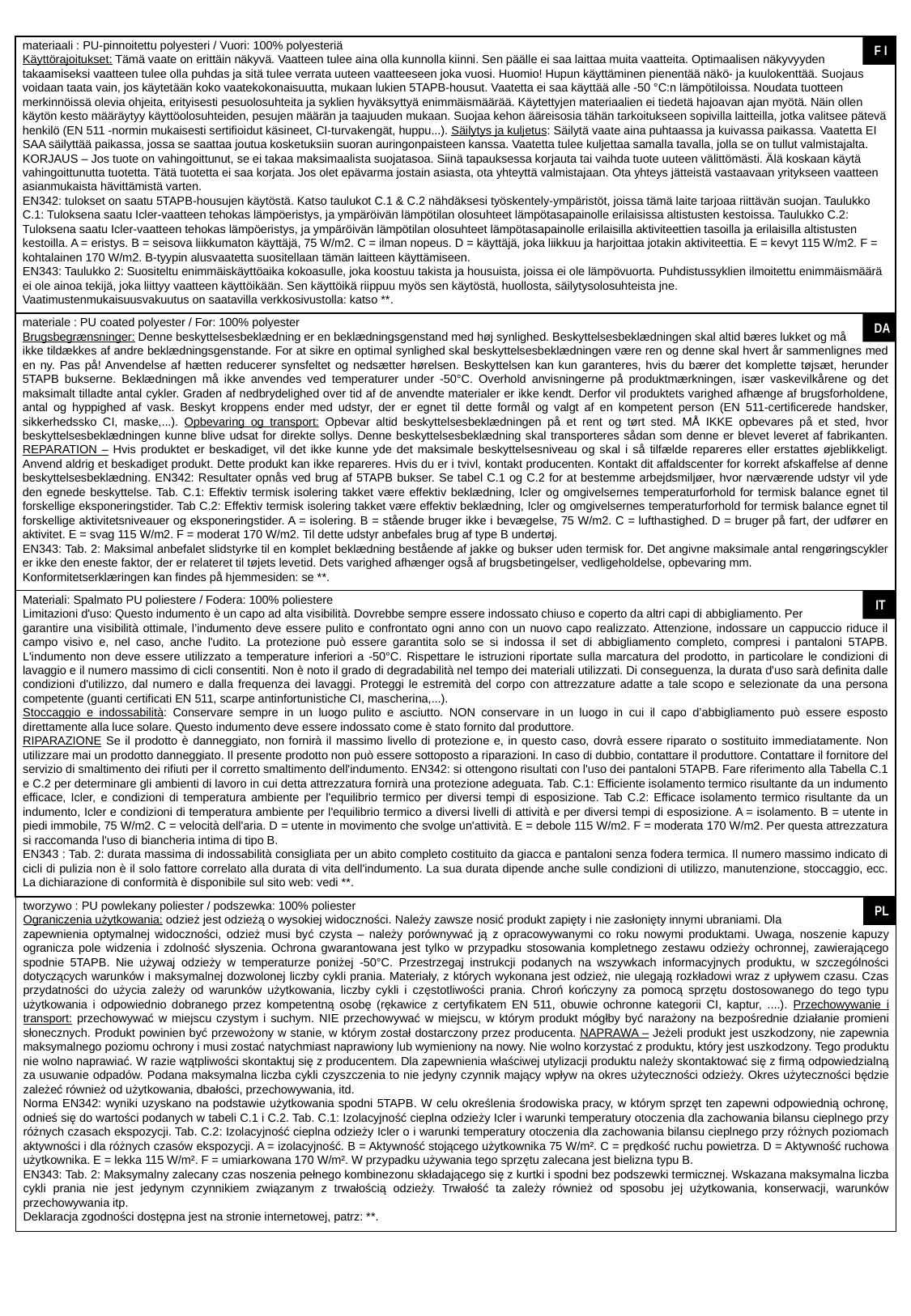

materiaali : PU-pinnoitettu polyesteri / Vuori: 100% polyesteriä
Käyttörajoitukset: Tämä vaate on erittäin näkyvä. Vaatteen tulee aina olla kunnolla kiinni. Sen päälle ei saa laittaa muita vaatteita. Optimaalisen näkyvyyden takaamiseksi vaatteen tulee olla puhdas ja sitä tulee verrata uuteen vaatteeseen joka vuosi. Huomio! Hupun käyttäminen pienentää näkö- ja kuulokenttää. Suojaus voidaan taata vain, jos käytetään koko vaatekokonaisuutta, mukaan lukien 5TAPB-housut. Vaatetta ei saa käyttää alle -50 °C:n lämpötiloissa. Noudata tuotteen merkinnöissä olevia ohjeita, erityisesti pesuolosuhteita ja syklien hyväksyttyä enimmäismäärää. Käytettyjen materiaalien ei tiedetä hajoavan ajan myötä. Näin ollen käytön kesto määräytyy käyttöolosuhteiden, pesujen määrän ja taajuuden mukaan. Suojaa kehon ääreisosia tähän tarkoitukseen sopivilla laitteilla, jotka valitsee pätevä henkilö (EN 511 -normin mukaisesti sertifioidut käsineet, CI-turvakengät, huppu...). Säilytys ja kuljetus: Säilytä vaate aina puhtaassa ja kuivassa paikassa. Vaatetta EI SAA säilyttää paikassa, jossa se saattaa joutua kosketuksiin suoran auringonpaisteen kanssa. Vaatetta tulee kuljettaa samalla tavalla, jolla se on tullut valmistajalta. KORJAUS – Jos tuote on vahingoittunut, se ei takaa maksimaalista suojatasoa. Siinä tapauksessa korjauta tai vaihda tuote uuteen välittömästi. Älä koskaan käytä vahingoittunutta tuotetta. Tätä tuotetta ei saa korjata. Jos olet epävarma jostain asiasta, ota yhteyttä valmistajaan. Ota yhteys jätteistä vastaavaan yritykseen vaatteen asianmukaista hävittämistä varten.
EN342: tulokset on saatu 5TAPB-housujen käytöstä. Katso taulukot C.1 & C.2 nähdäksesi työskentely-ympäristöt, joissa tämä laite tarjoaa riittävän suojan. Taulukko C.1: Tuloksena saatu Icler-vaatteen tehokas lämpöeristys, ja ympäröivän lämpötilan olosuhteet lämpötasapainolle erilaisissa altistusten kestoissa. Taulukko C.2: Tuloksena saatu Icler-vaatteen tehokas lämpöeristys, ja ympäröivän lämpötilan olosuhteet lämpötasapainolle erilaisilla aktiviteettien tasoilla ja erilaisilla altistusten kestoilla. A = eristys. B = seisova liikkumaton käyttäjä, 75 W/m2. C = ilman nopeus. D = käyttäjä, joka liikkuu ja harjoittaa jotakin aktiviteettia. E = kevyt 115 W/m2. F = kohtalainen 170 W/m2. B-tyypin alusvaatetta suositellaan tämän laitteen käyttämiseen.
EN343: Taulukko 2: Suositeltu enimmäiskäyttöaika kokoasulle, joka koostuu takista ja housuista, joissa ei ole lämpövuorta. Puhdistussyklien ilmoitettu enimmäismäärä ei ole ainoa tekijä, joka liittyy vaatteen käyttöikään. Sen käyttöikä riippuu myös sen käytöstä, huollosta, säilytysolosuhteista jne.
Vaatimustenmukaisuusvakuutus on saatavilla verkkosivustolla: katso **.

   F I
materiale : PU coated polyester / For: 100% polyester
Brugsbegrænsninger: Denne beskyttelsesbeklædning er en beklædningsgenstand med høj synlighed. Beskyttelsesbeklædningen skal altid bæres lukket og må
ikke tildækkes af andre beklædningsgenstande. For at sikre en optimal synlighed skal beskyttelsesbeklædningen være ren og denne skal hvert år sammenlignes med en ny. Pas på! Anvendelse af hætten reducerer synsfeltet og nedsætter hørelsen. Beskyttelsen kan kun garanteres, hvis du bærer det komplette tøjsæt, herunder 5TAPB bukserne. Beklædningen må ikke anvendes ved temperaturer under -50°C. Overhold anvisningerne på produktmærkningen, især vaskevilkårene og det maksimalt tilladte antal cykler. Graden af nedbrydelighed over tid af de anvendte materialer er ikke kendt. Derfor vil produktets varighed afhænge af brugsforholdene, antal og hyppighed af vask. Beskyt kroppens ender med udstyr, der er egnet til dette formål og valgt af en kompetent person (EN 511-certificerede handsker, sikkerhedssko CI, maske,...). Opbevaring og transport: Opbevar altid beskyttelsesbeklædningen på et rent og tørt sted. MÅ IKKE opbevares på et sted, hvor beskyttelsesbeklædningen kunne blive udsat for direkte sollys. Denne beskyttelsesbeklædning skal transporteres sådan som denne er blevet leveret af fabrikanten. REPARATION – Hvis produktet er beskadiget, vil det ikke kunne yde det maksimale beskyttelsesniveau og skal i så tilfælde repareres eller erstattes øjeblikkeligt. Anvend aldrig et beskadiget produkt. Dette produkt kan ikke repareres. Hvis du er i tvivl, kontakt producenten. Kontakt dit affaldscenter for korrekt afskaffelse af denne beskyttelsesbeklædning. EN342: Resultater opnås ved brug af 5TAPB bukser. Se tabel C.1 og C.2 for at bestemme arbejdsmiljøer, hvor nærværende udstyr vil yde den egnede beskyttelse. Tab. C.1: Effektiv termisk isolering takket være effektiv beklædning, Icler og omgivelsernes temperaturforhold for termisk balance egnet til forskellige eksponeringstider. Tab C.2: Effektiv termisk isolering takket være effektiv beklædning, Icler og omgivelsernes temperaturforhold for termisk balance egnet til forskellige aktivitetsniveauer og eksponeringstider. A = isolering. B = stående bruger ikke i bevægelse, 75 W/m2. C = lufthastighed. D = bruger på fart, der udfører en aktivitet. E = svag 115 W/m2. F = moderat 170 W/m2. Til dette udstyr anbefales brug af type B undertøj.
EN343: Tab. 2: Maksimal anbefalet slidstyrke til en komplet beklædning bestående af jakke og bukser uden termisk for. Det angivne maksimale antal rengøringscykler er ikke den eneste faktor, der er relateret til tøjets levetid. Dets varighed afhænger også af brugsbetingelser, vedligeholdelse, opbevaring mm.
Konformitetserklæringen kan findes på hjemmesiden: se **.
   DA
 IT
Materiali: Spalmato PU poliestere / Fodera: 100% poliestere
Limitazioni d'uso: Questo indumento è un capo ad alta visibilità. Dovrebbe sempre essere indossato chiuso e coperto da altri capi di abbigliamento. Per
garantire una visibilità ottimale, l’indumento deve essere pulito e confrontato ogni anno con un nuovo capo realizzato. Attenzione, indossare un cappuccio riduce il campo visivo e, nel caso, anche l'udito. La protezione può essere garantita solo se si indossa il set di abbigliamento completo, compresi i pantaloni 5TAPB. L'indumento non deve essere utilizzato a temperature inferiori a -50°C. Rispettare le istruzioni riportate sulla marcatura del prodotto, in particolare le condizioni di lavaggio e il numero massimo di cicli consentiti. Non è noto il grado di degradabilità nel tempo dei materiali utilizzati. Di conseguenza, la durata d'uso sarà definita dalle condizioni d'utilizzo, dal numero e dalla frequenza dei lavaggi. Proteggi le estremità del corpo con attrezzature adatte a tale scopo e selezionate da una persona competente (guanti certificati EN 511, scarpe antinfortunistiche CI, mascherina,...).
Stoccaggio e indossabilità: Conservare sempre in un luogo pulito e asciutto. NON conservare in un luogo in cui il capo d’abbigliamento può essere esposto direttamente alla luce solare. Questo indumento deve essere indossato come è stato fornito dal produttore.
RIPARAZIONE Se il prodotto è danneggiato, non fornirà il massimo livello di protezione e, in questo caso, dovrà essere riparato o sostituito immediatamente. Non utilizzare mai un prodotto danneggiato. Il presente prodotto non può essere sottoposto a riparazioni. In caso di dubbio, contattare il produttore. Contattare il fornitore del servizio di smaltimento dei rifiuti per il corretto smaltimento dell'indumento. EN342: si ottengono risultati con l'uso dei pantaloni 5TAPB. Fare riferimento alla Tabella C.1 e C.2 per determinare gli ambienti di lavoro in cui detta attrezzatura fornirà una protezione adeguata. Tab. C.1: Efficiente isolamento termico risultante da un indumento efficace, Icler, e condizioni di temperatura ambiente per l'equilibrio termico per diversi tempi di esposizione. Tab C.2: Efficace isolamento termico risultante da un indumento, Icler e condizioni di temperatura ambiente per l'equilibrio termico a diversi livelli di attività e per diversi tempi di esposizione. A = isolamento. B = utente in piedi immobile, 75 W/m2. C = velocità dell'aria. D = utente in movimento che svolge un'attività. E = debole 115 W/m2. F = moderata 170 W/m2. Per questa attrezzatura si raccomanda l'uso di biancheria intima di tipo B.
EN343 : Tab. 2: durata massima di indossabilità consigliata per un abito completo costituito da giacca e pantaloni senza fodera termica. Il numero massimo indicato di cicli di pulizia non è il solo fattore correlato alla durata di vita dell'indumento. La sua durata dipende anche sulle condizioni di utilizzo, manutenzione, stoccaggio, ecc. La dichiarazione di conformità è disponibile sul sito web: vedi **.

tworzywo : PU powlekany poliester / podszewka: 100% poliester
Ograniczenia użytkowania: odzież jest odzieżą o wysokiej widoczności. Należy zawsze nosić produkt zapięty i nie zasłonięty innymi ubraniami. Dla
zapewnienia optymalnej widoczności, odzież musi być czysta – należy porównywać ją z opracowywanymi co roku nowymi produktami. Uwaga, noszenie kapuzy ogranicza pole widzenia i zdolność słyszenia. Ochrona gwarantowana jest tylko w przypadku stosowania kompletnego zestawu odzieży ochronnej, zawierającego spodnie 5TAPB. Nie używaj odzieży w temperaturze poniżej -50°C. Przestrzegaj instrukcji podanych na wszywkach informacyjnych produktu, w szczególności dotyczących warunków i maksymalnej dozwolonej liczby cykli prania. Materiały, z których wykonana jest odzież, nie ulegają rozkładowi wraz z upływem czasu. Czas przydatności do użycia zależy od warunków użytkowania, liczby cykli i częstotliwości prania. Chroń kończyny za pomocą sprzętu dostosowanego do tego typu użytkowania i odpowiednio dobranego przez kompetentną osobę (rękawice z certyfikatem EN 511, obuwie ochronne kategorii CI, kaptur, ....). Przechowywanie i transport: przechowywać w miejscu czystym i suchym. NIE przechowywać w miejscu, w którym produkt mógłby być narażony na bezpośrednie działanie promieni słonecznych. Produkt powinien być przewożony w stanie, w którym został dostarczony przez producenta. NAPRAWA – Jeżeli produkt jest uszkodzony, nie zapewnia maksymalnego poziomu ochrony i musi zostać natychmiast naprawiony lub wymieniony na nowy. Nie wolno korzystać z produktu, który jest uszkodzony. Tego produktu nie wolno naprawiać. W razie wątpliwości skontaktuj się z producentem. Dla zapewnienia właściwej utylizacji produktu należy skontaktować się z firmą odpowiedzialną za usuwanie odpadów. Podana maksymalna liczba cykli czyszczenia to nie jedyny czynnik mający wpływ na okres użyteczności odzieży. Okres użyteczności będzie zależeć również od użytkowania, dbałości, przechowywania, itd.
Norma EN342: wyniki uzyskano na podstawie użytkowania spodni 5TAPB. W celu określenia środowiska pracy, w którym sprzęt ten zapewni odpowiednią ochronę, odnieś się do wartości podanych w tabeli C.1 i C.2. Tab. C.1: Izolacyjność cieplna odzieży Icler i warunki temperatury otoczenia dla zachowania bilansu cieplnego przy różnych czasach ekspozycji. Tab. C.2: Izolacyjność cieplna odzieży Icler o i warunki temperatury otoczenia dla zachowania bilansu cieplnego przy różnych poziomach aktywności i dla różnych czasów ekspozycji. A = izolacyjność. B = Aktywność stojącego użytkownika 75 W/m². C = prędkość ruchu powietrza. D = Aktywność ruchowa użytkownika. E = lekka 115 W/m². F = umiarkowana 170 W/m². W przypadku używania tego sprzętu zalecana jest bielizna typu B.
EN343: Tab. 2: Maksymalny zalecany czas noszenia pełnego kombinezonu składającego się z kurtki i spodni bez podszewki termicznej. Wskazana maksymalna liczba cykli prania nie jest jedynym czynnikiem związanym z trwałością odzieży. Trwałość ta zależy również od sposobu jej użytkowania, konserwacji, warunków przechowywania itp.
Deklaracja zgodności dostępna jest na stronie internetowej, patrz: **.

   PL